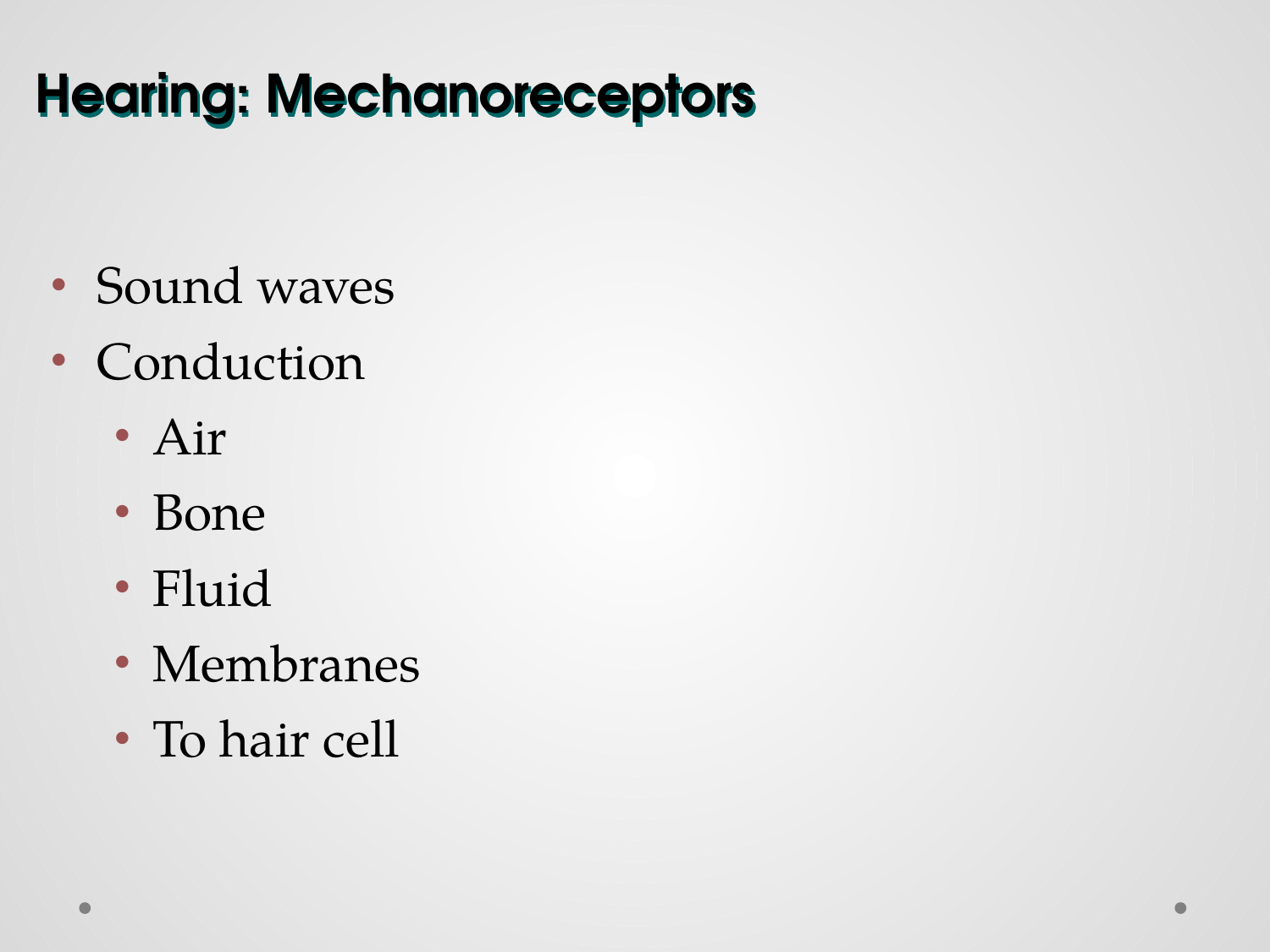

#
Hearing: Mechanoreceptors

Sound waves
Conduction
Air
Bone
Fluid
Membranes
To hair cell